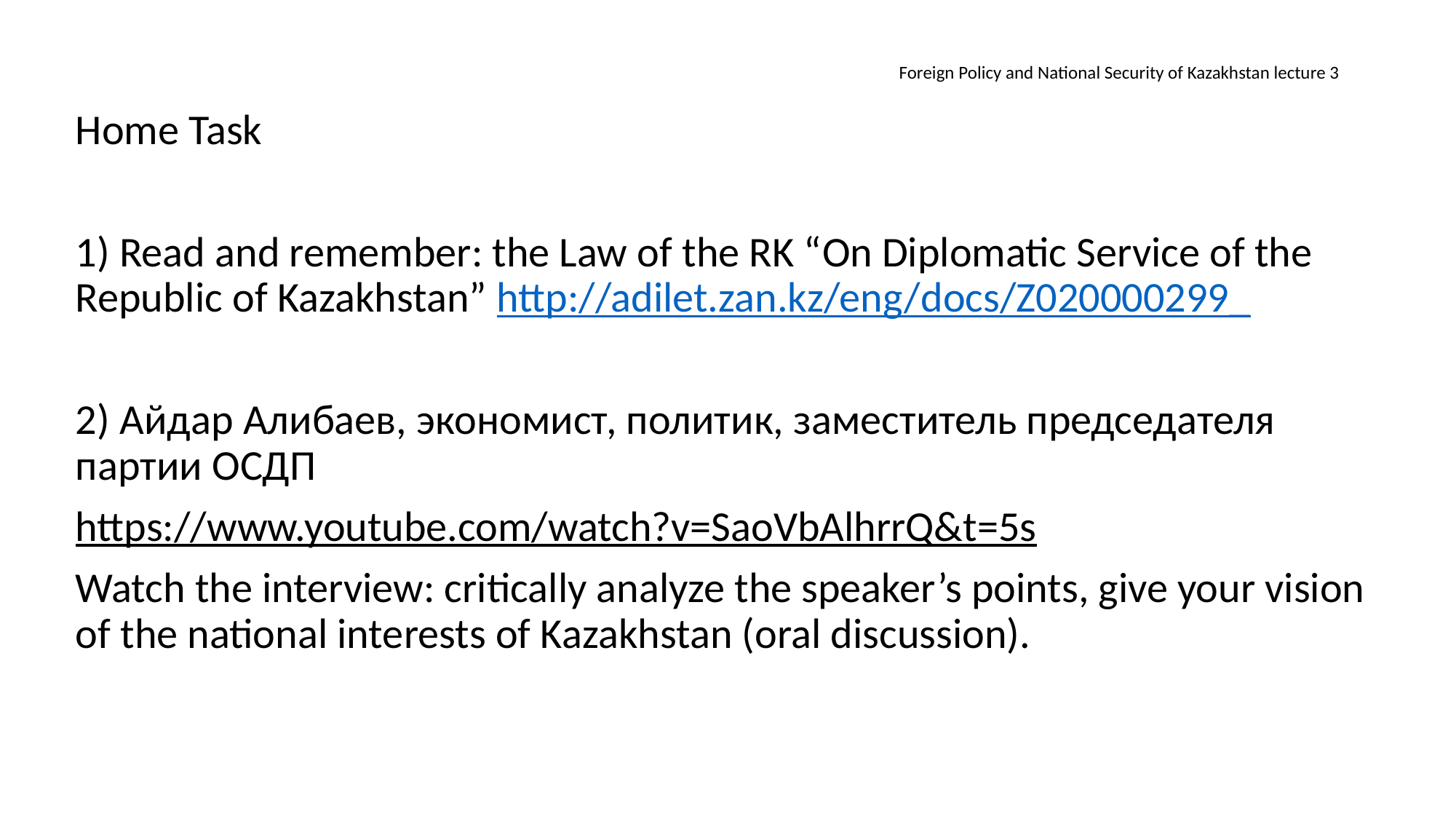

# Foreign Policy and National Security of Kazakhstan lecture 3
Home Task

1) Read and remember: the Law of the RK “On Diplomatic Service of the Republic of Kazakhstan” http://adilet.zan.kz/eng/docs/Z020000299_

2) Айдар Алибаев, экономист, политик, заместитель председателя партии ОСДП
https://www.youtube.com/watch?v=SaoVbAlhrrQ&t=5s
Watch the interview: critically analyze the speaker’s points, give your vision of the national interests of Kazakhstan (oral discussion).